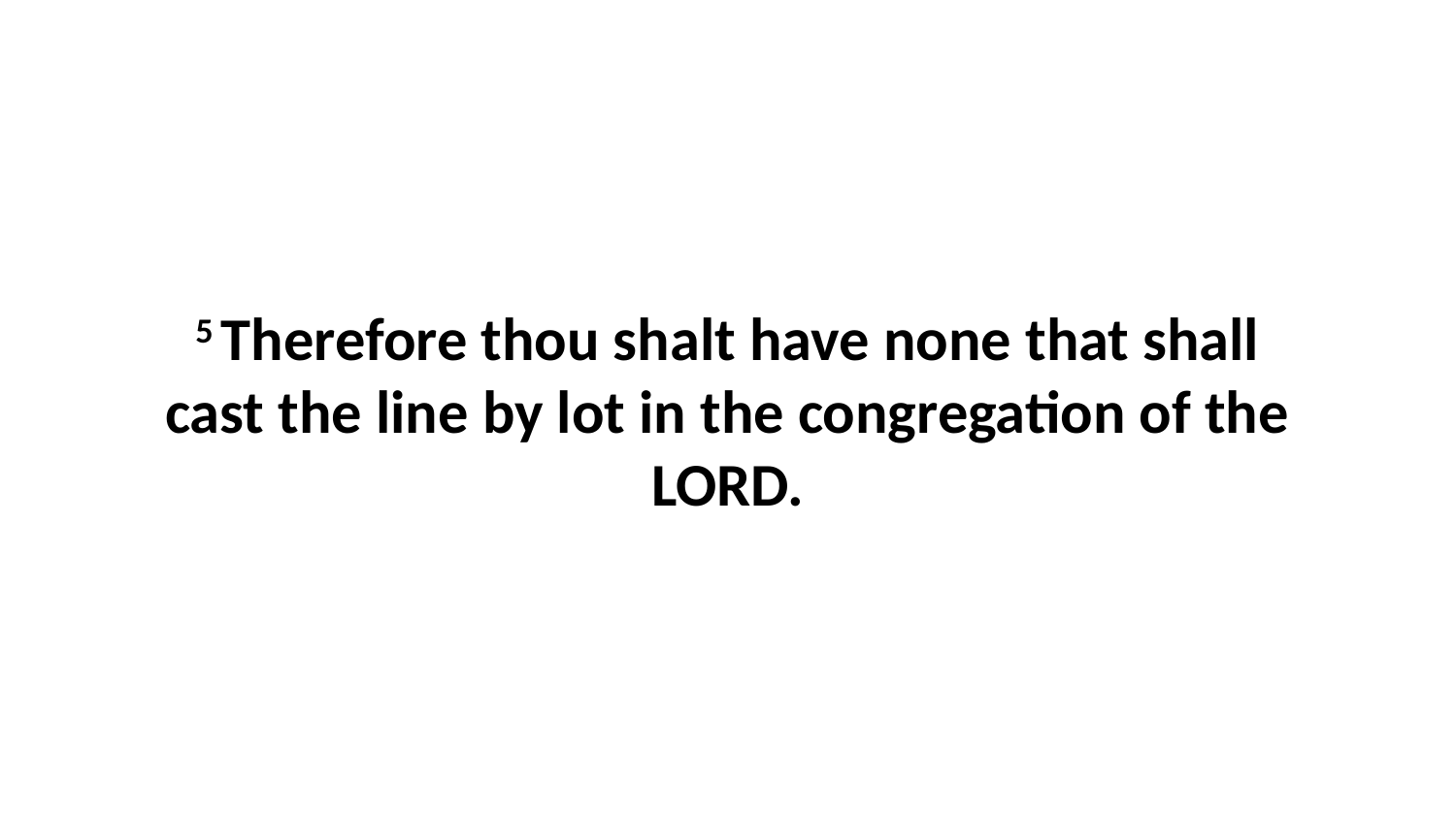

5 Therefore thou shalt have none that shall cast the line by lot in the congregation of the LORD.